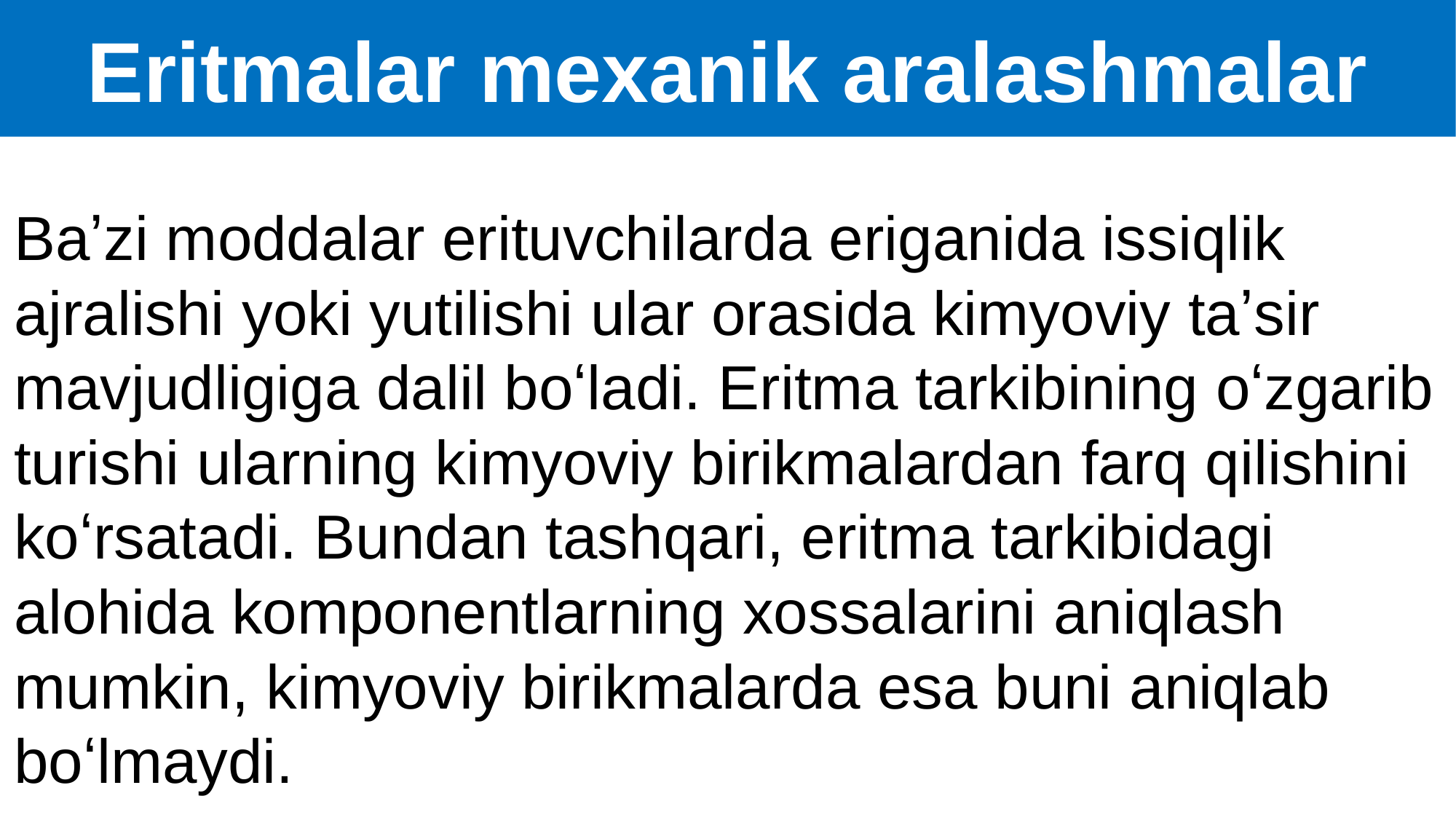

# Eritmalar mexanik aralashmalar
Baʼzi moddalar erituvchilarda eriganida issiqlik ajralishi yoki yutilishi ular orasida kimyoviy taʼsir mavjudligiga dalil boʻladi. Eritma tarkibining oʻzgarib turishi ularning kimyoviy birikmalardan farq qilishini koʻrsatadi. Bundan tashqari, eritma tarkibidagi alohida komponentlarning xossalarini aniqlash mumkin, kimyoviy birikmalarda esa buni aniqlab boʻlmaydi.